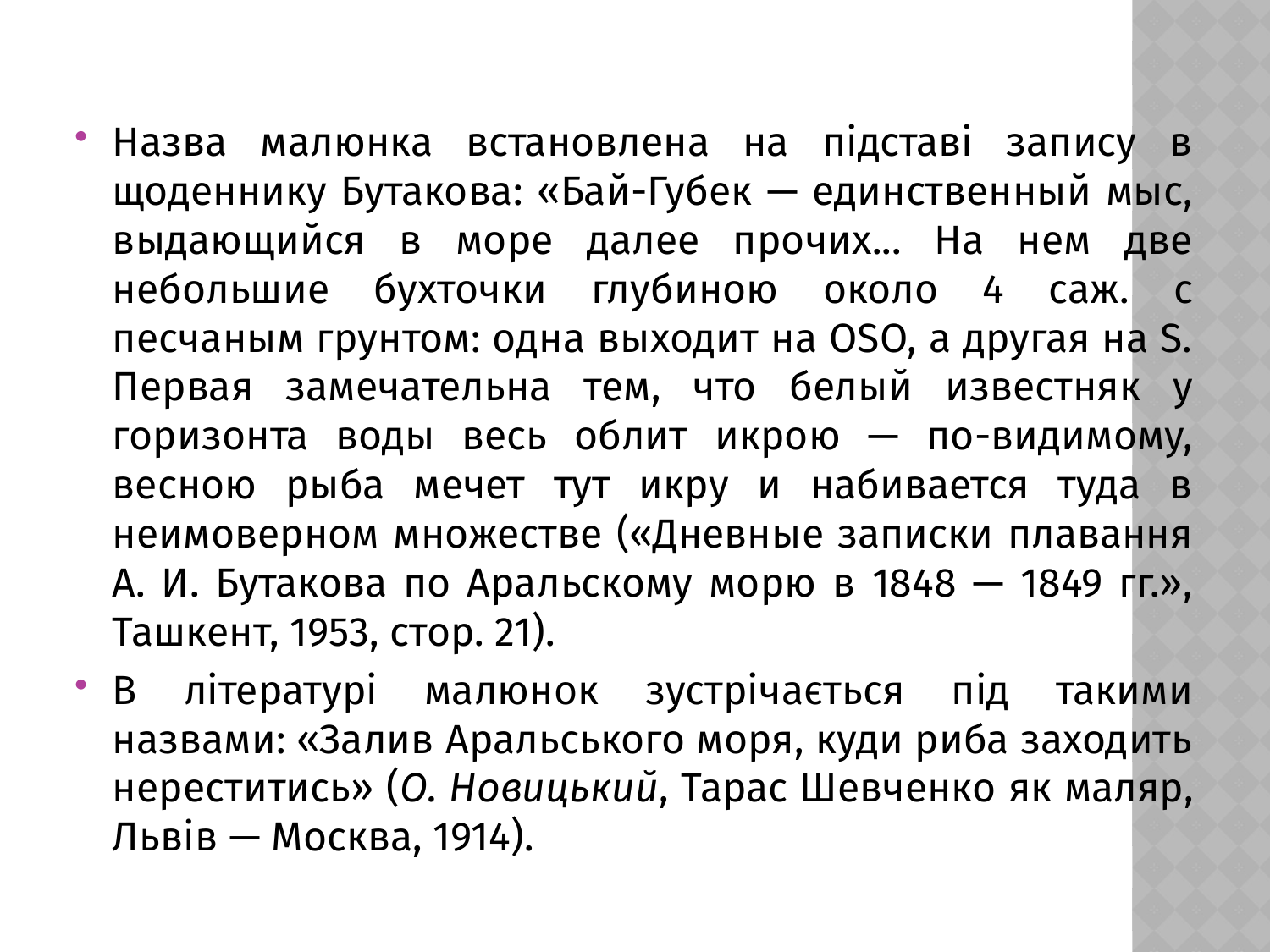

Назва малюнка встановлена на підставі запису в щоденнику Бутакова: «Бай-Губек — единственный мыс, выдающийся в море далее прочих... На нем две небольшие бухточки глубиною около 4 саж. с песчаным грунтом: одна выходит на OSO, а другая на S. Первая замечательна тем, что белый известняк у горизонта воды весь облит икрою — по-видимому, весною рыба мечет тут икру и набивается туда в неимоверном множестве («Дневные записки плавання А. И. Бутакова по Аральскому морю в 1848 — 1849 гг.», Ташкент, 1953, стор. 21).
В літературі малюнок зустрічається під такими назвами: «Залив Аральського моря, куди риба заходить нереститись» (О. Новицький, Тарас Шевченко як маляр, Львів — Москва, 1914).